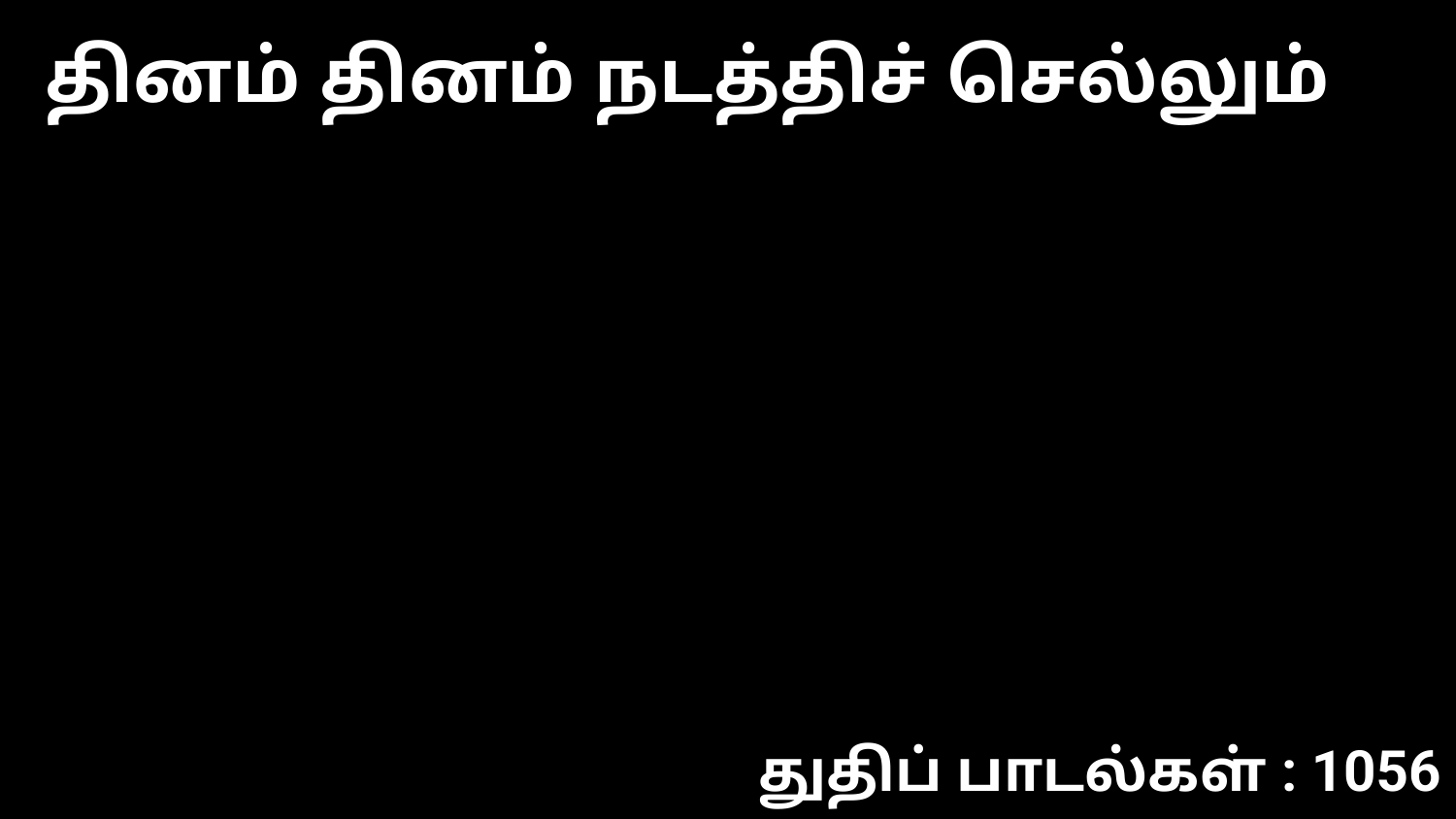

தினம் தினம் நடத்திச் செல்லும்
துதிப் பாடல்கள் : 1056